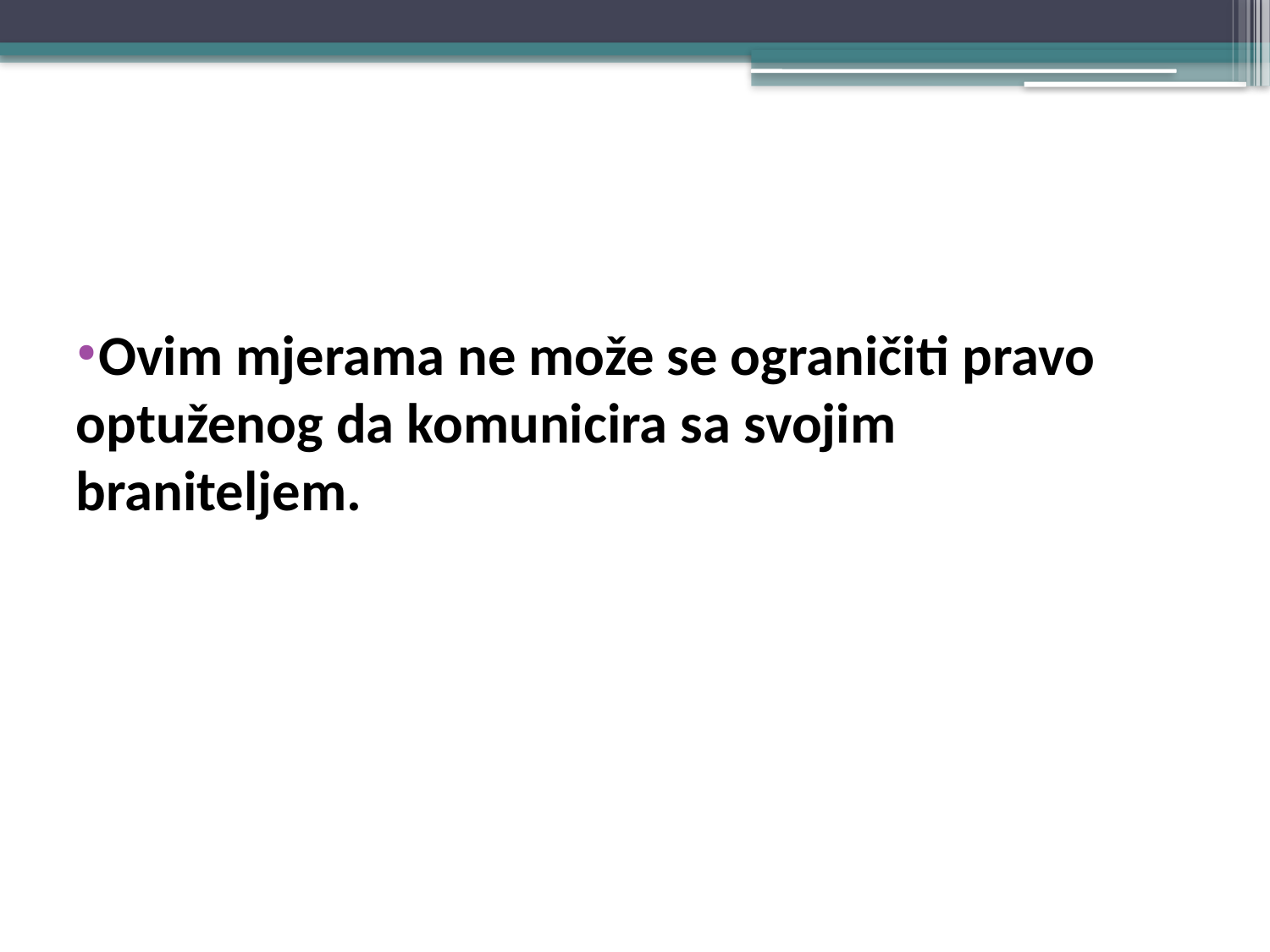

#
Ovim mjerama ne može se ograničiti pravo optuženog da komunicira sa svojim braniteljem.